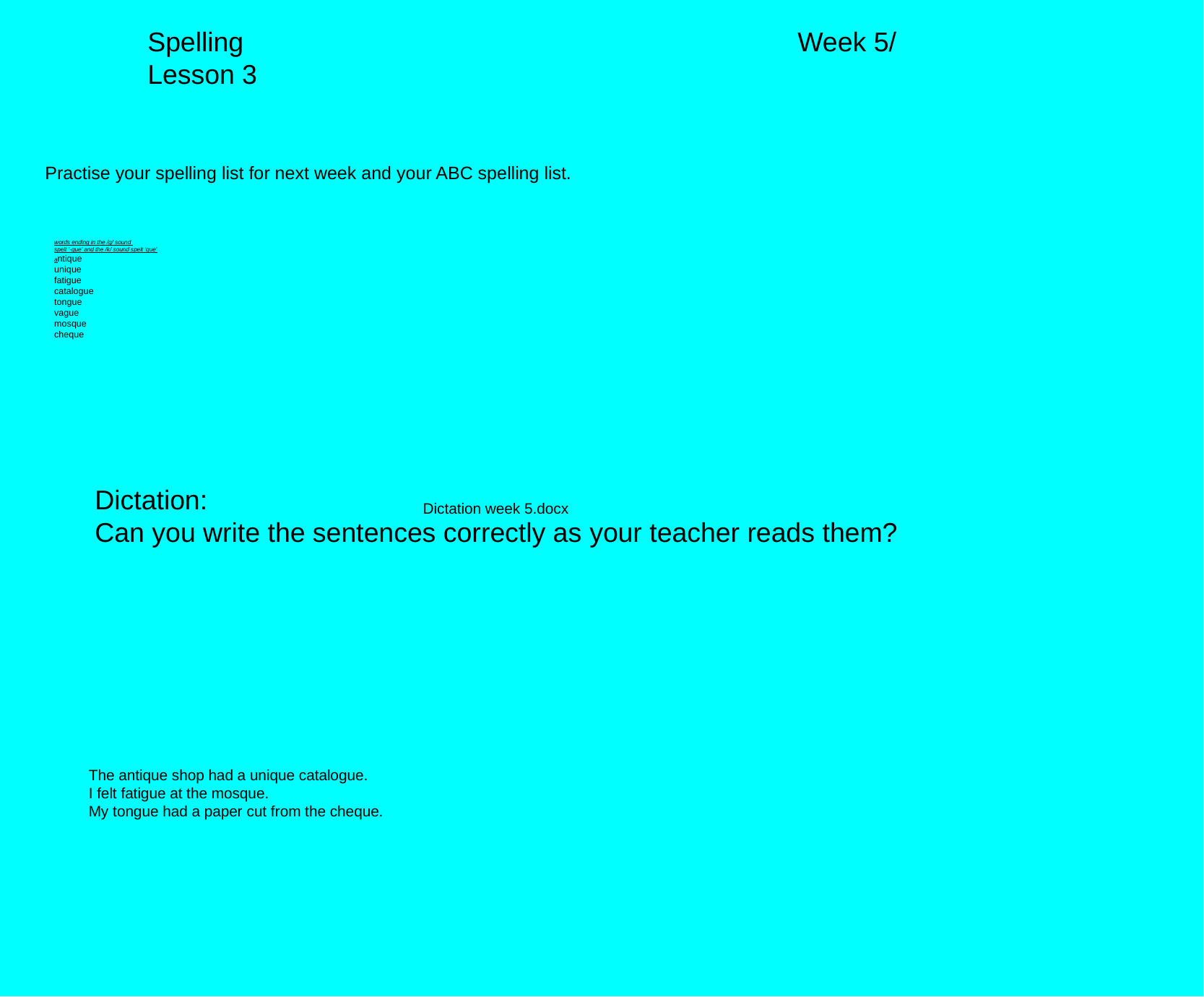

Spelling						Week 5/ Lesson 3
Practise your spelling list for next week and your ABC spelling list.
words ending in the /g/ sound
spelt ‘-gue’ and the /k/ sound spelt ‘que’
antique
unique
fatigue
catalogue
tongue
vague
mosque
cheque
Dictation:
Can you write the sentences correctly as  ​your teacher reads them?
Dictation week 5.docx
The antique shop had a unique catalogue.
I felt fatigue at the mosque.
My tongue had a paper cut from the cheque.